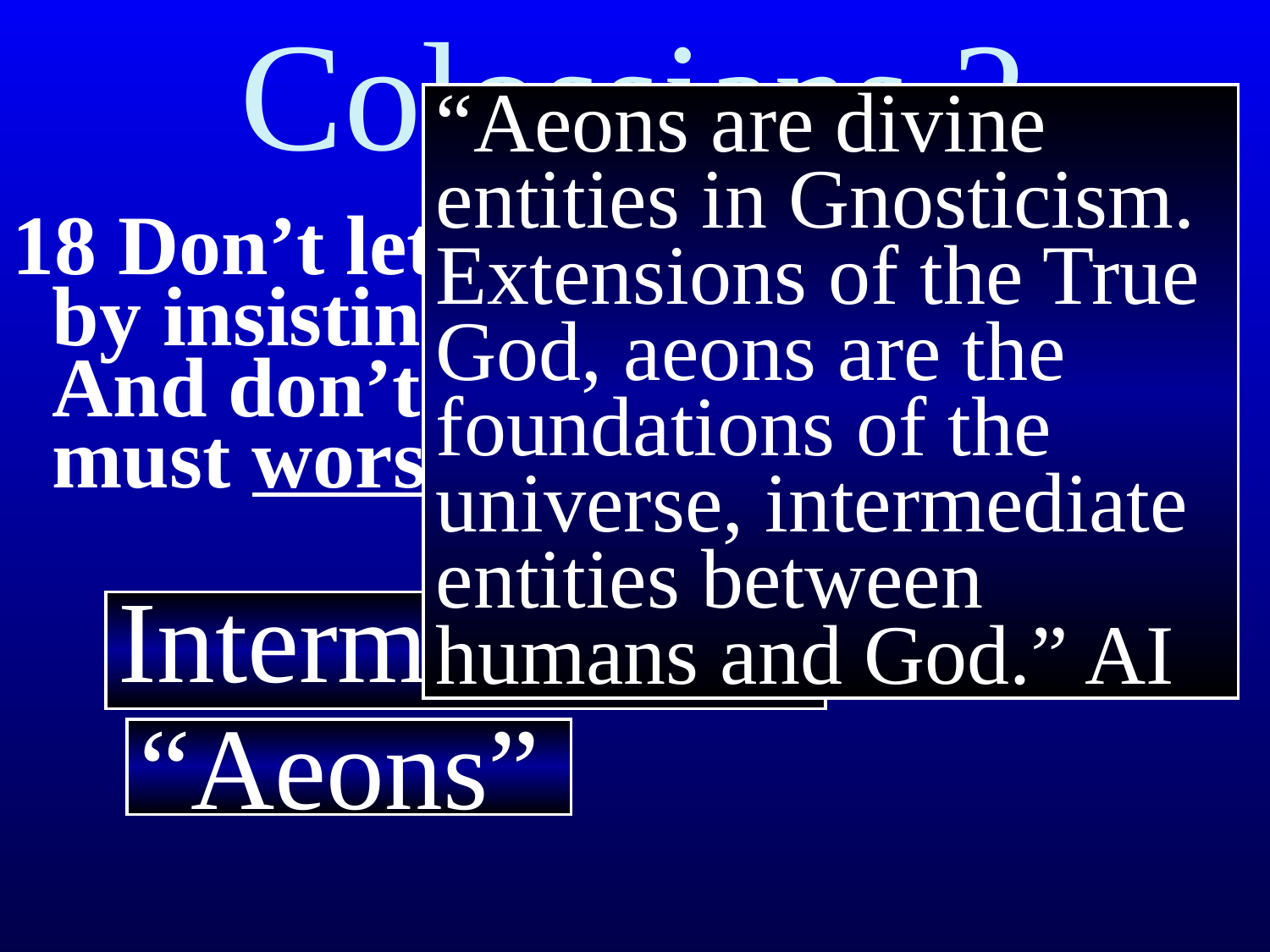

# Colossians 2
“Aeons are divine entities in Gnosticism. Extensions of the True God, aeons are the foundations of the universe, intermediate entities between humans and God.” AI
18 Don’t let anyone condemn you by insisting on self-abasement. And don’t let anyone say you must worship angels
Intermediaries
“Aeons”